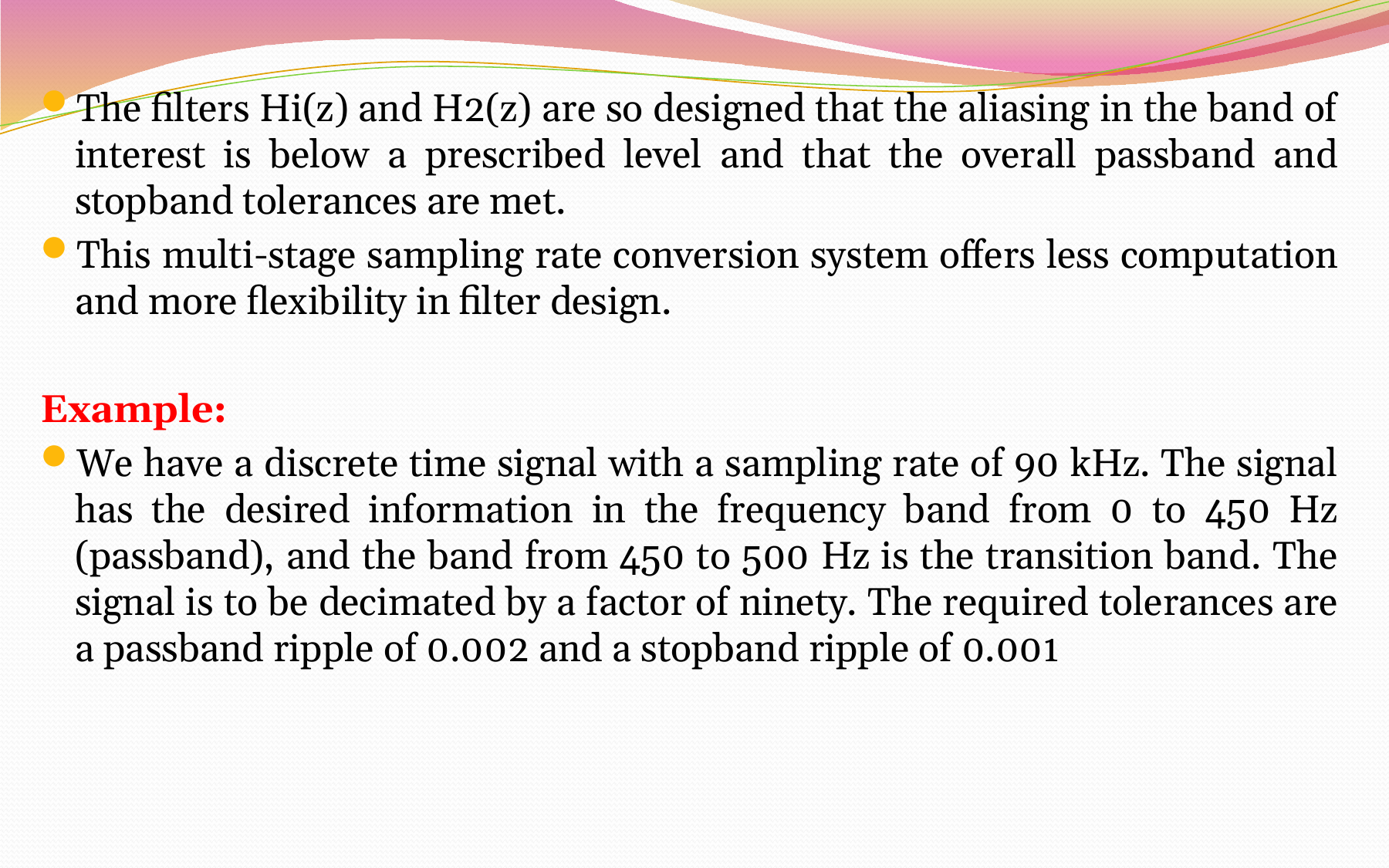

The filters Hi(z) and H2(z) are so designed that the aliasing in the band of interest is below a prescribed level and that the overall passband and stopband tolerances are met.
This multi-stage sampling rate conversion system offers less computation and more flexibility in filter design.

Example:
We have a discrete time signal with a sampling rate of 90 kHz. The signal has the desired information in the frequency band from 0 to 450 Hz (passband), and the band from 450 to 500 Hz is the transition band. The signal is to be decimated by a factor of ninety. The required tolerances are a passband ripple of 0.002 and a stopband ripple of 0.001